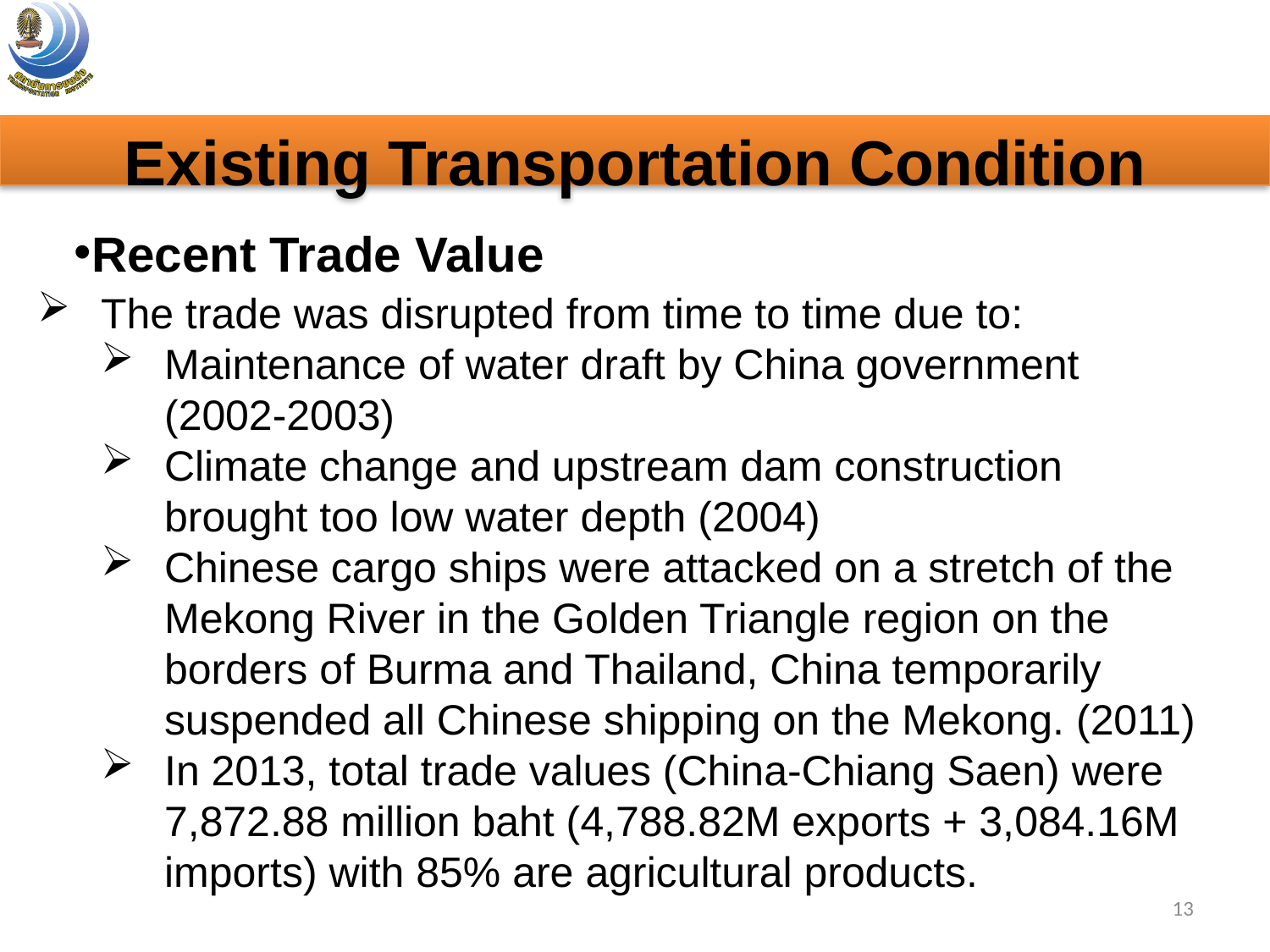

Existing Transportation Condition

Recent Trade Value

The trade was disrupted from time to time due to:
Maintenance of water draft by China government (2002-2003)
Climate change and upstream dam construction brought too low water depth (2004)
Chinese cargo ships were attacked on a stretch of the Mekong River in the Golden Triangle region on the borders of Burma and Thailand, China temporarily suspended all Chinese shipping on the Mekong. (2011)
In 2013, total trade values (China-Chiang Saen) were 7,872.88 million baht (4,788.82M exports + 3,084.16M imports) with 85% are agricultural products.
13